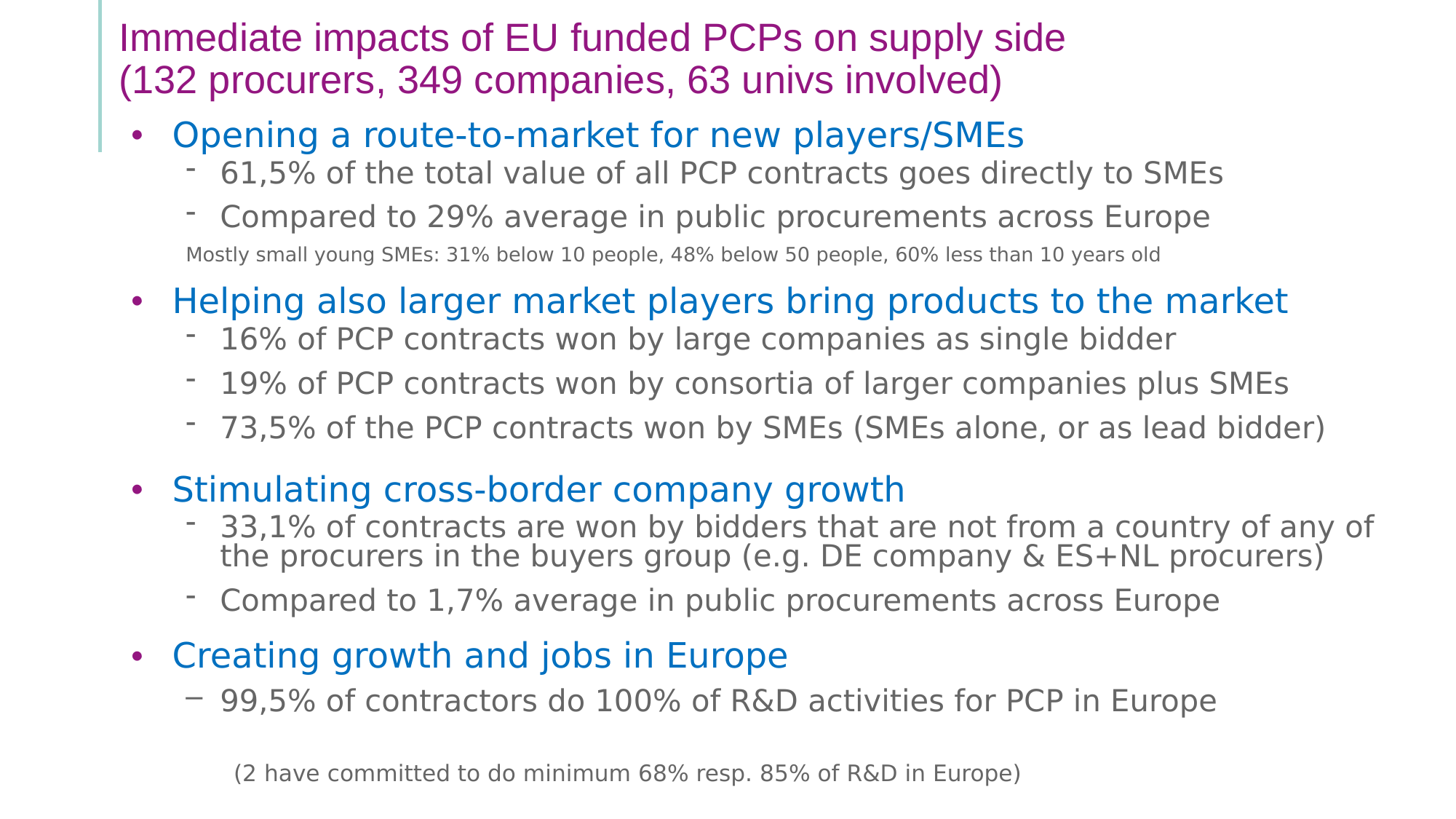

# Immediate impacts of EU funded PCPs on supply side (132 procurers, 349 companies, 63 univs involved)

Opening a route-to-market for new players/SMEs
61,5% of the total value of all PCP contracts goes directly to SMEs
Compared to 29% average in public procurements across Europe
Mostly small young SMEs: 31% below 10 people, 48% below 50 people, 60% less than 10 years old
Helping also larger market players bring products to the market
16% of PCP contracts won by large companies as single bidder
19% of PCP contracts won by consortia of larger companies plus SMEs
73,5% of the PCP contracts won by SMEs (SMEs alone, or as lead bidder)

Stimulating cross-border company growth
33,1% of contracts are won by bidders that are not from a country of any of the procurers in the buyers group (e.g. DE company & ES+NL procurers)
Compared to 1,7% average in public procurements across Europe
Creating growth and jobs in Europe
99,5% of contractors do 100% of R&D activities for PCP in Europe
(2 have committed to do minimum 68% resp. 85% of R&D in Europe)